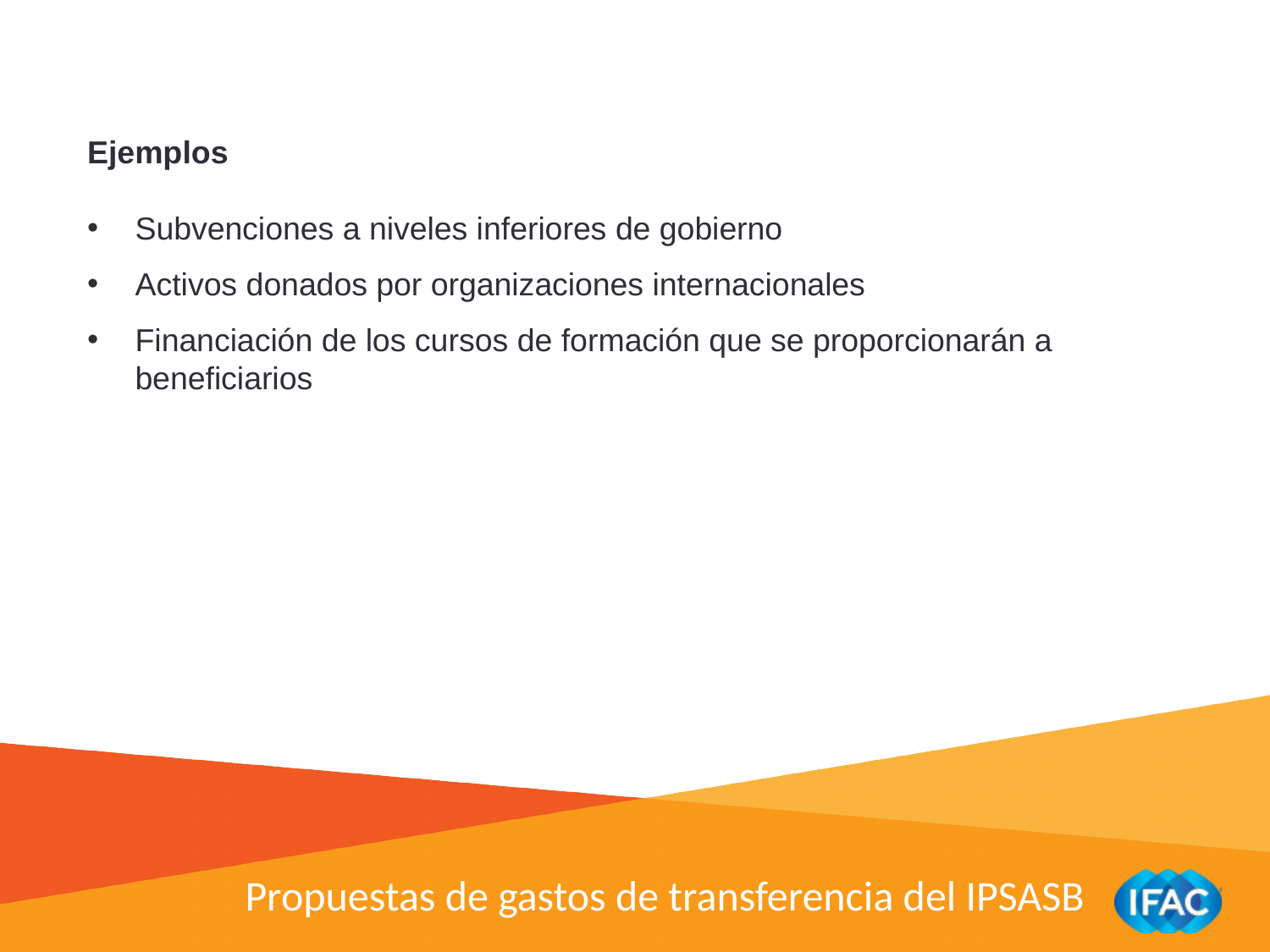

Ejemplos

Subvenciones a niveles inferiores de gobierno
Activos donados por organizaciones internacionales
Financiación de los cursos de formación que se proporcionarán a beneficiarios

Propuestas de gastos de transferencia del IPSASB